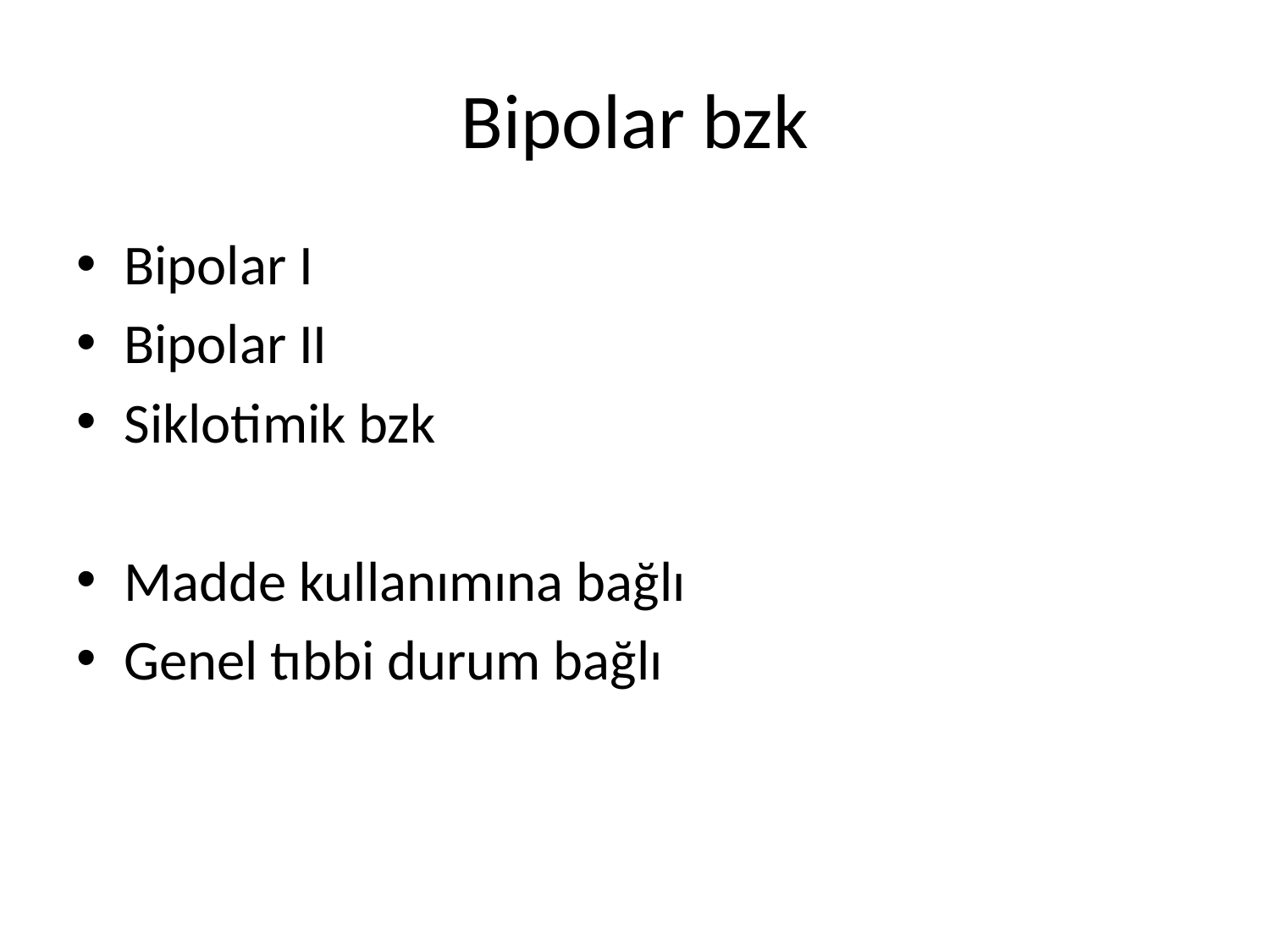

# Bipolar bzk
Bipolar I
Bipolar II
Siklotimik bzk

Madde kullanımına bağlı
Genel tıbbi durum bağlı